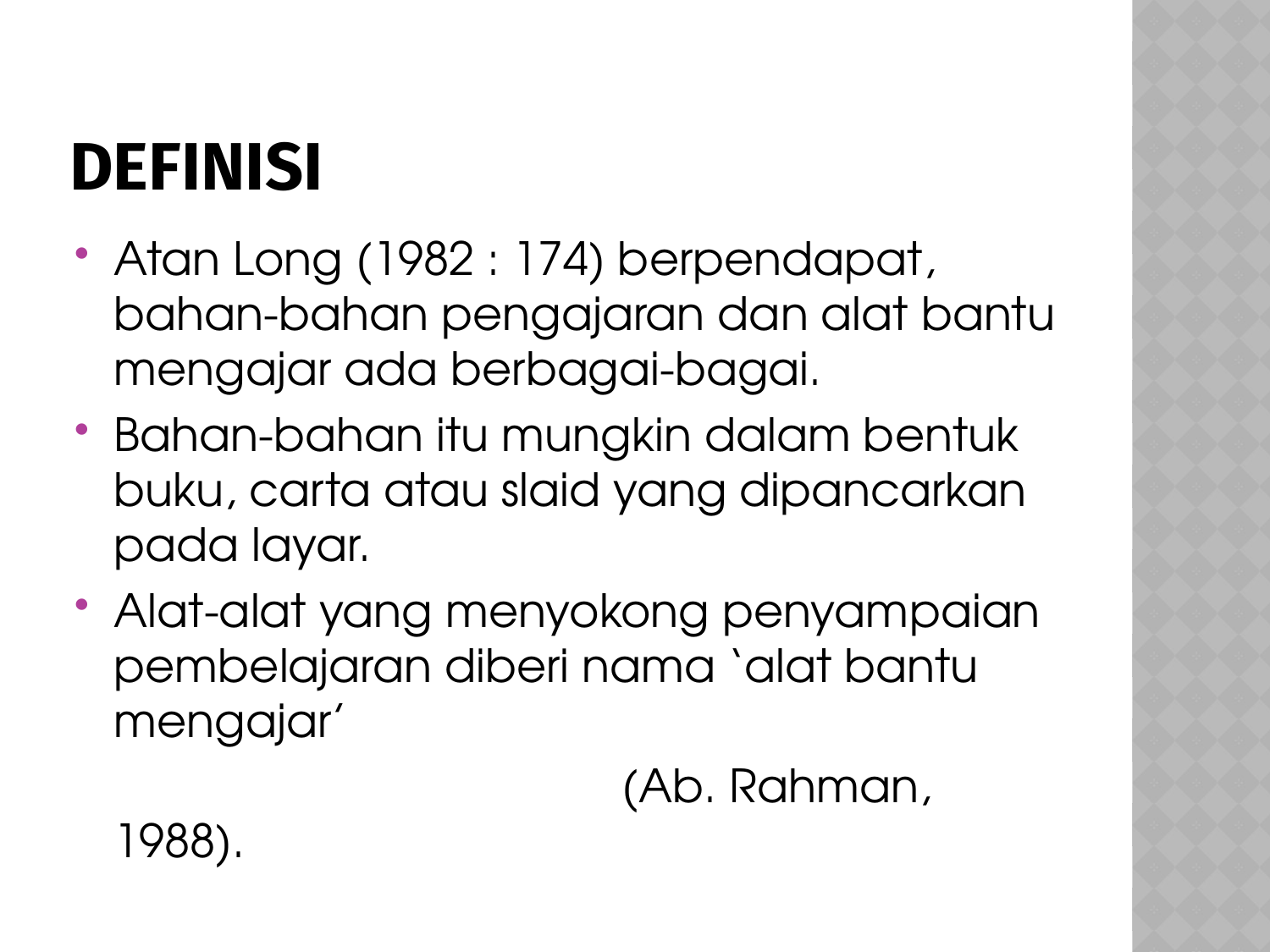

# DEFINISI
Atan Long (1982 : 174) berpendapat, bahan-bahan pengajaran dan alat bantu mengajar ada berbagai-bagai.
Bahan-bahan itu mungkin dalam bentuk buku, carta atau slaid yang dipancarkan pada layar.
Alat-alat yang menyokong penyampaian pembelajaran diberi nama ‘alat bantu mengajar’
					(Ab. Rahman, 1988).